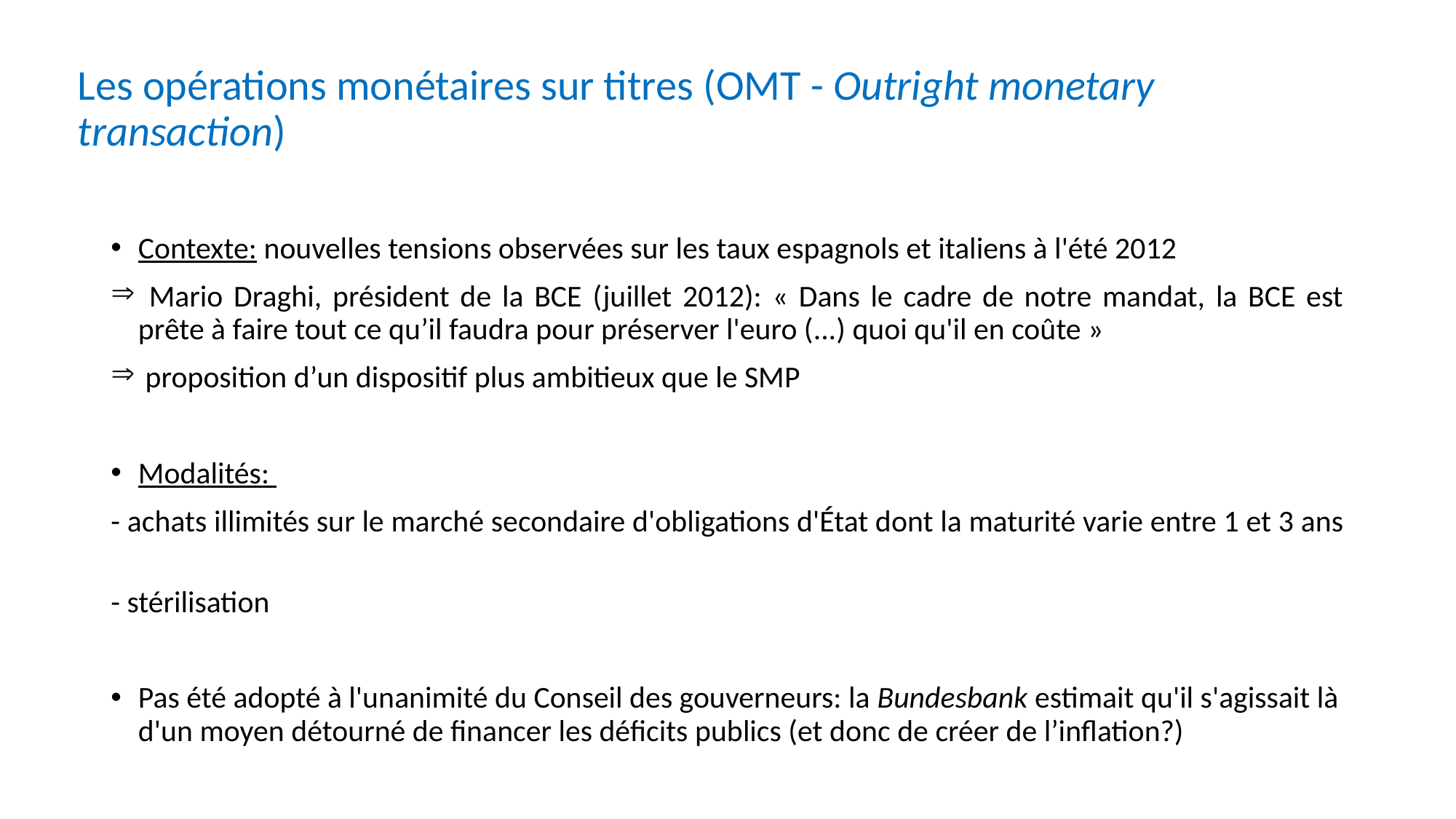

# Les opérations monétaires sur titres (OMT - Outright monetary transaction)
Contexte: nouvelles tensions observées sur les taux espagnols et italiens à l'été 2012
 Mario Draghi, président de la BCE (juillet 2012): « Dans le cadre de notre mandat, la BCE est prête à faire tout ce qu’il faudra pour préserver l'euro (...) quoi qu'il en coûte »
 proposition d’un dispositif plus ambitieux que le SMP

Modalités:
- achats illimités sur le marché secondaire d'obligations d'État dont la maturité varie entre 1 et 3 ans
- stérilisation

Pas été adopté à l'unanimité du Conseil des gouverneurs: la Bundesbank estimait qu'il s'agissait là d'un moyen détourné de financer les déficits publics (et donc de créer de l’inflation?)